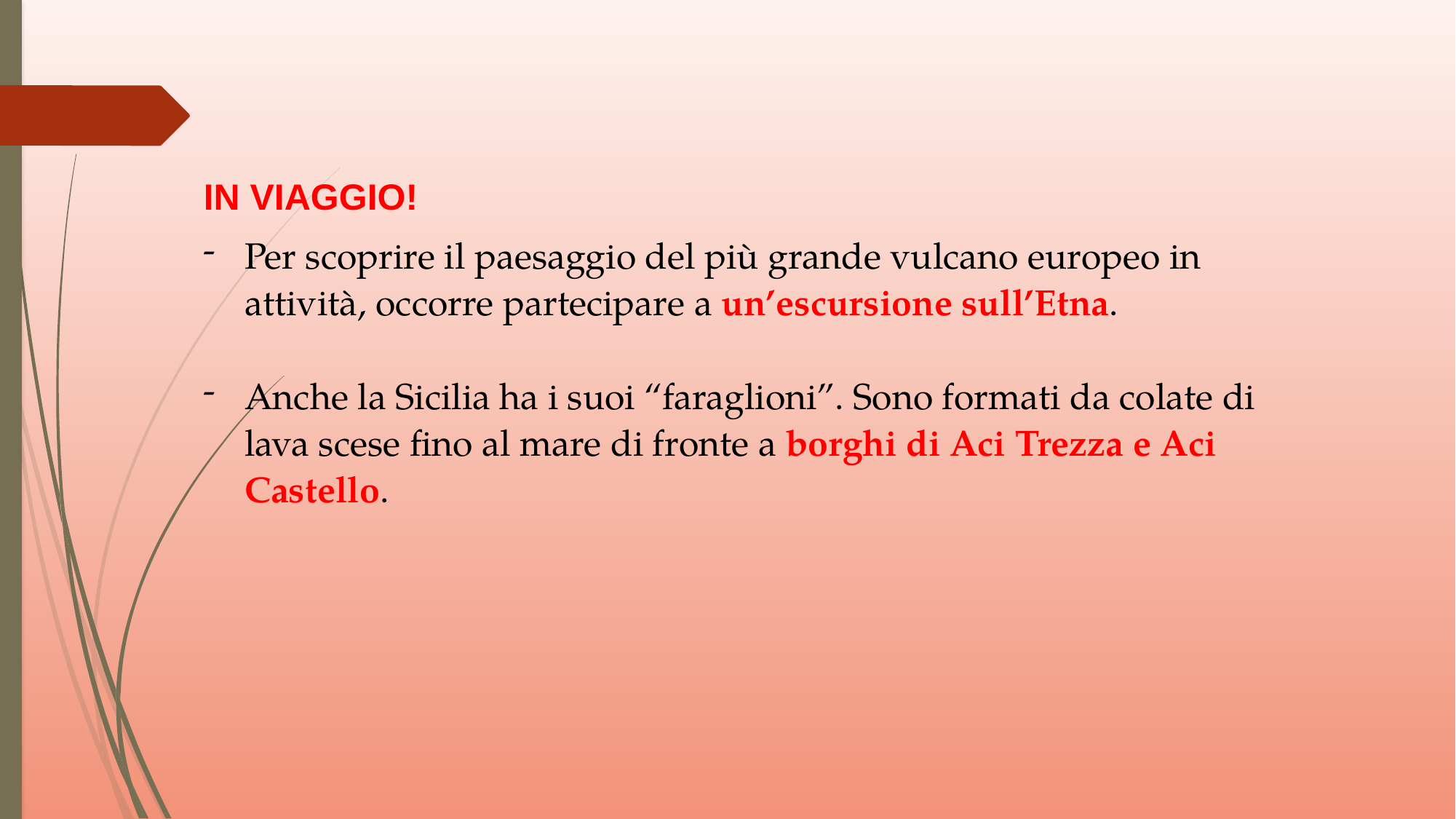

IN VIAGGIO!
Per scoprire il paesaggio del più grande vulcano europeo in attività, occorre partecipare a un’escursione sull’Etna.

Anche la Sicilia ha i suoi “faraglioni”. Sono formati da colate di lava scese fino al mare di fronte a borghi di Aci Trezza e Aci Castello.